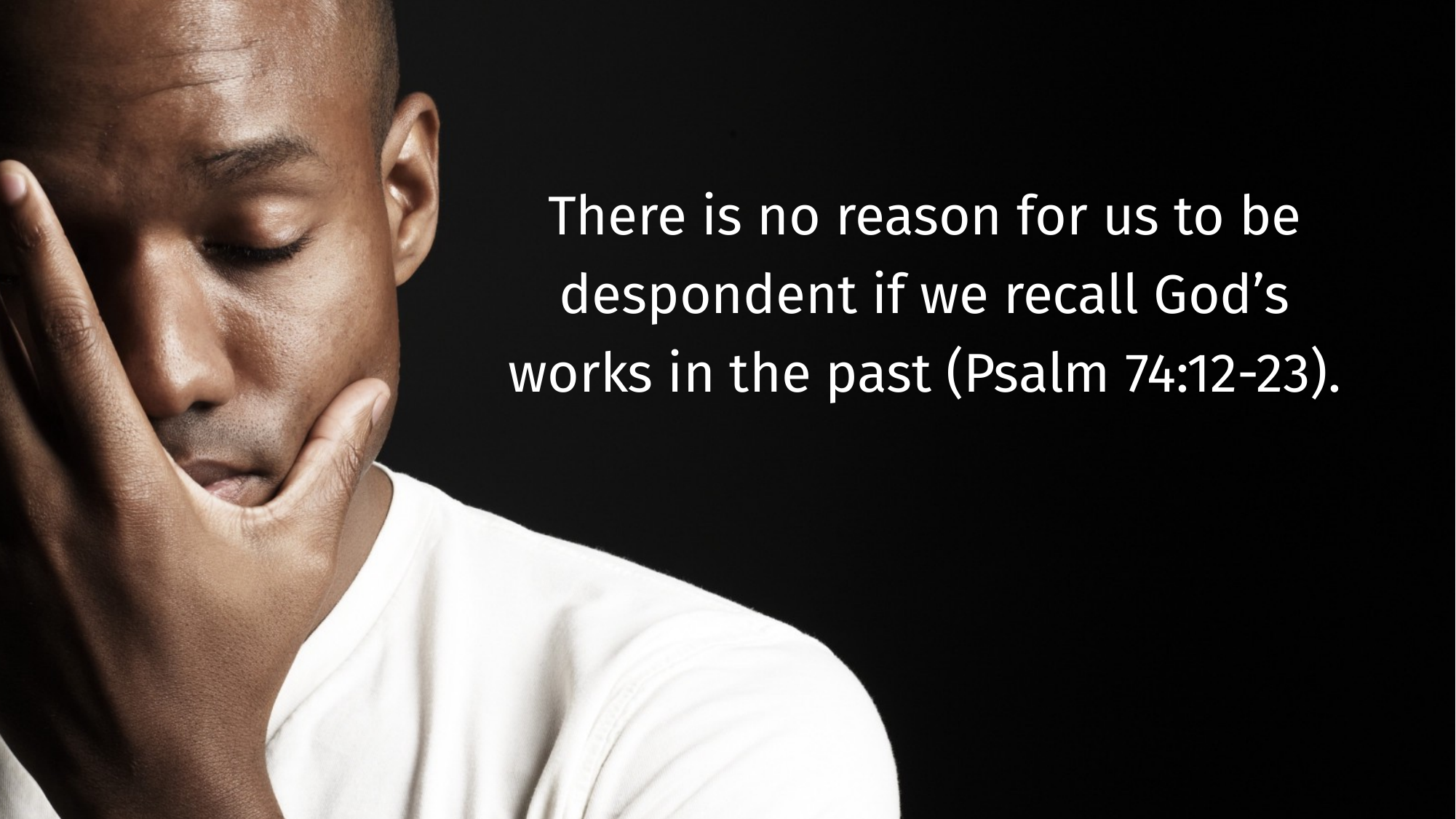

There is no reason for us to be despondent if we recall God’s works in the past (Psalm 74:12-23).